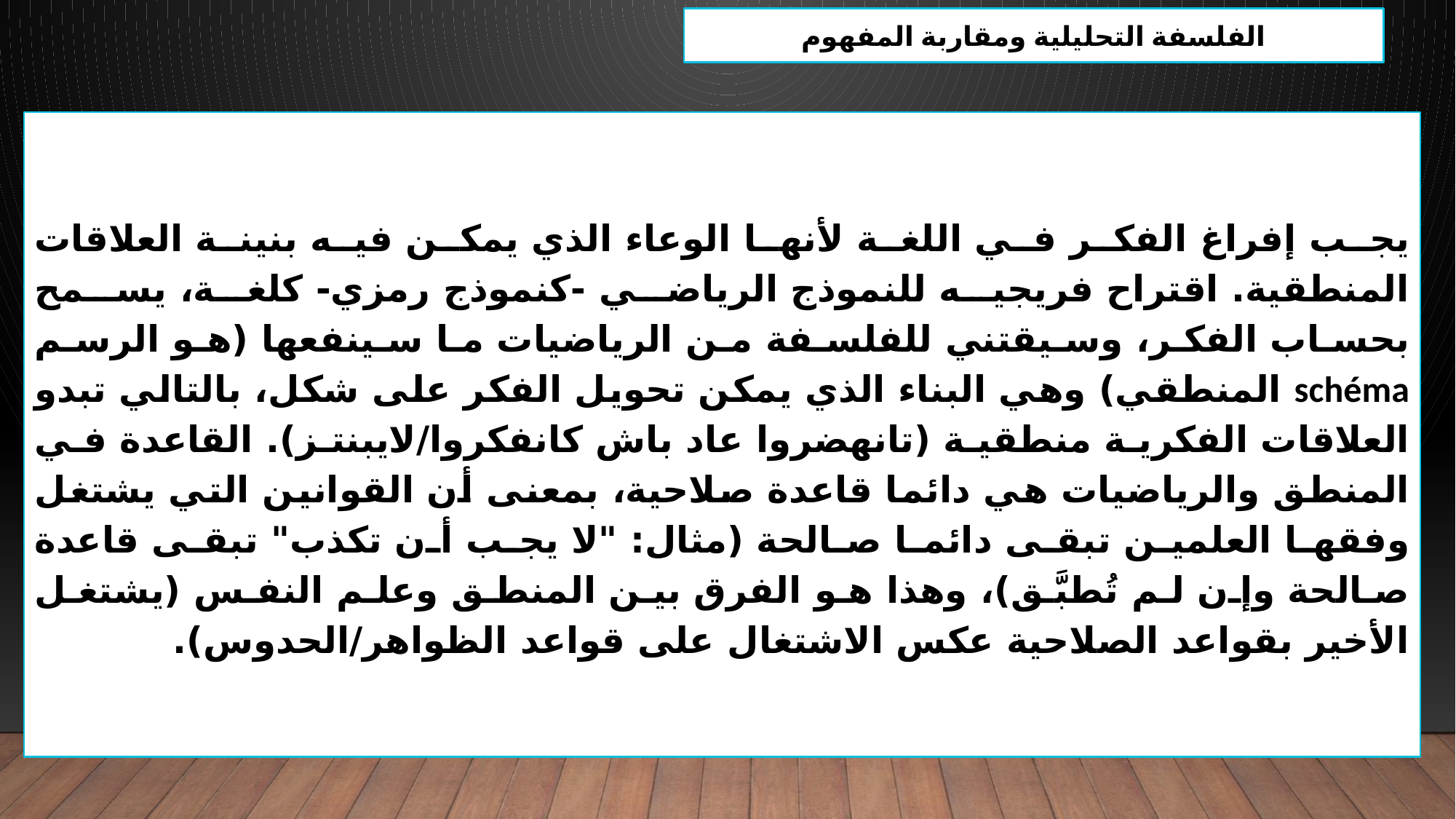

الفلسفة التحليلية ومقاربة المفهوم
يجب إفراغ الفكر في اللغة لأنها الوعاء الذي يمكن فيه بنينة العلاقات المنطقية. اقتراح فريجيه للنموذج الرياضي -كنموذج رمزي- كلغة، يسمح بحساب الفكر، وسيقتني للفلسفة من الرياضيات ما سينفعها (هو الرسم schéma المنطقي) وهي البناء الذي يمكن تحويل الفكر على شكل، بالتالي تبدو العلاقات الفكرية منطقية (تانهضروا عاد باش كانفكروا/لايبنتز). القاعدة في المنطق والرياضيات هي دائما قاعدة صلاحية، بمعنى أن القوانين التي يشتغل وفقها العلمين تبقى دائما صالحة (مثال: "لا يجب أن تكذب" تبقى قاعدة صالحة وإن لم تُطبَّق)، وهذا هو الفرق بين المنطق وعلم النفس (يشتغل الأخير بقواعد الصلاحية عكس الاشتغال على قواعد الظواهر/الحدوس).